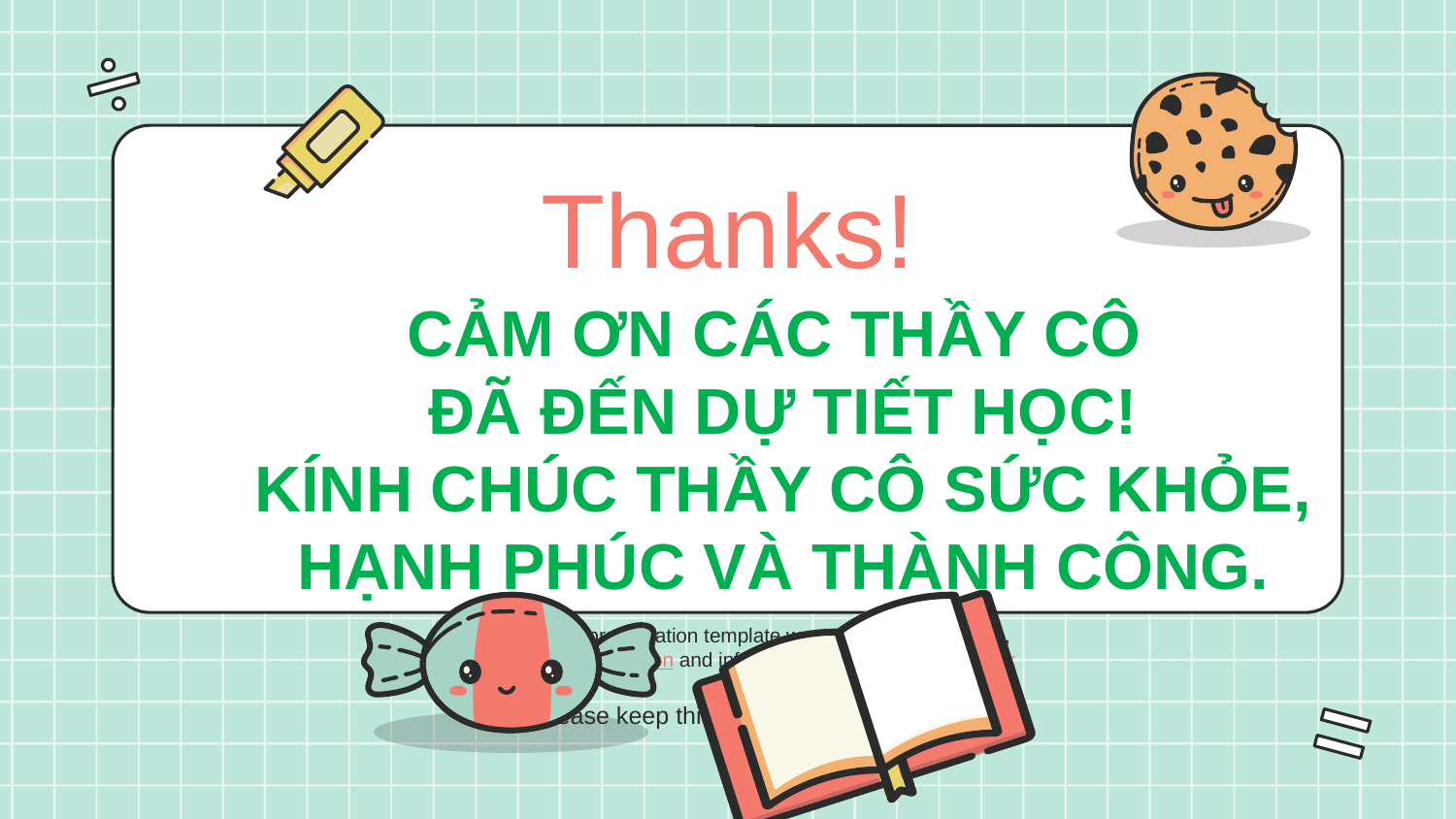

# Thanks!
CẢM ƠN CÁC THẦY CÔ
ĐÃ ĐẾN DỰ TIẾT HỌC!
KÍNH CHÚC THẦY CÔ SỨC KHỎE, HẠNH PHÚC VÀ THÀNH CÔNG.

Please keep this slide for attribution